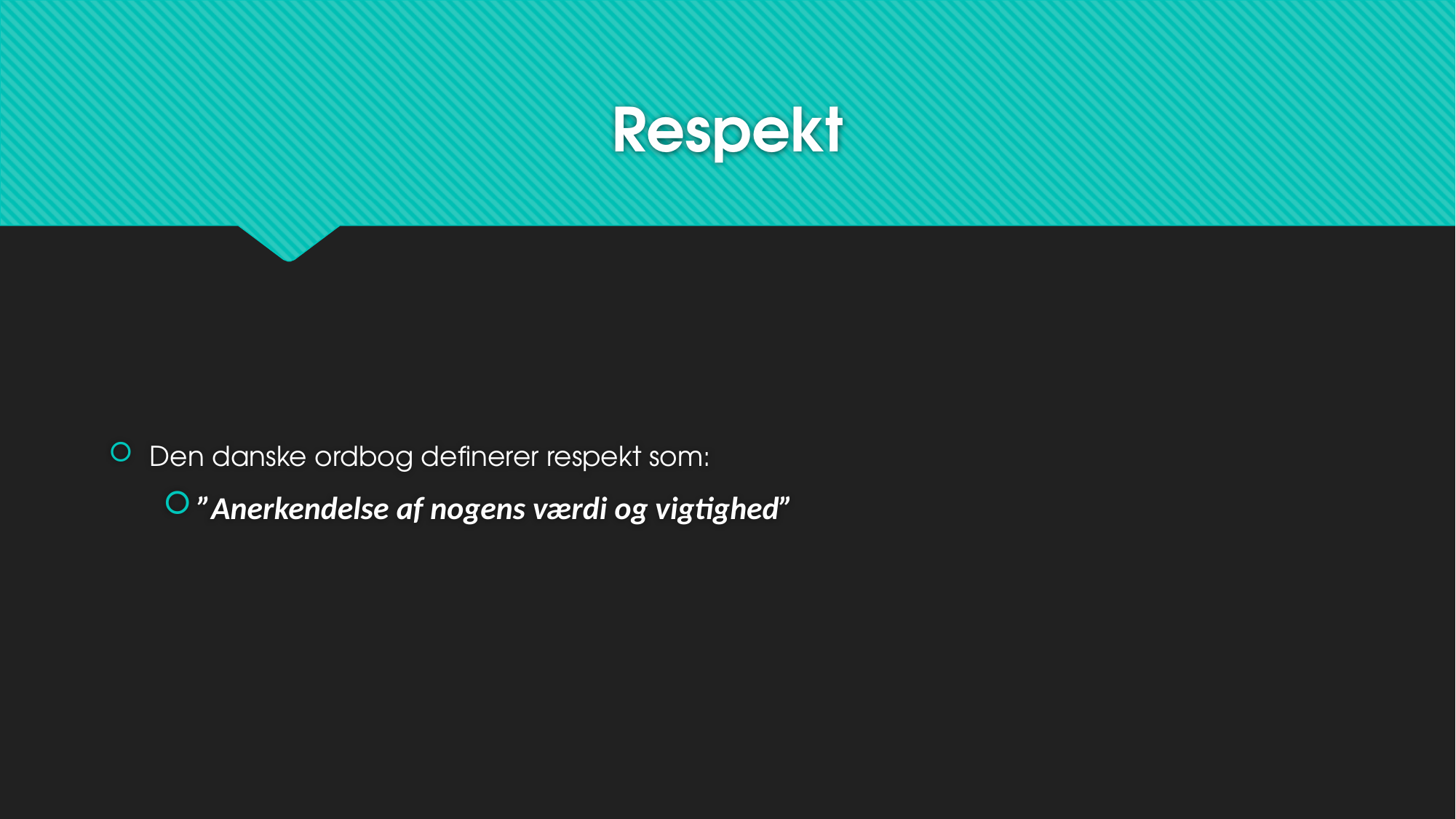

# Respekt
Den danske ordbog definerer respekt som:
”Anerkendelse af nogens værdi og vigtighed”